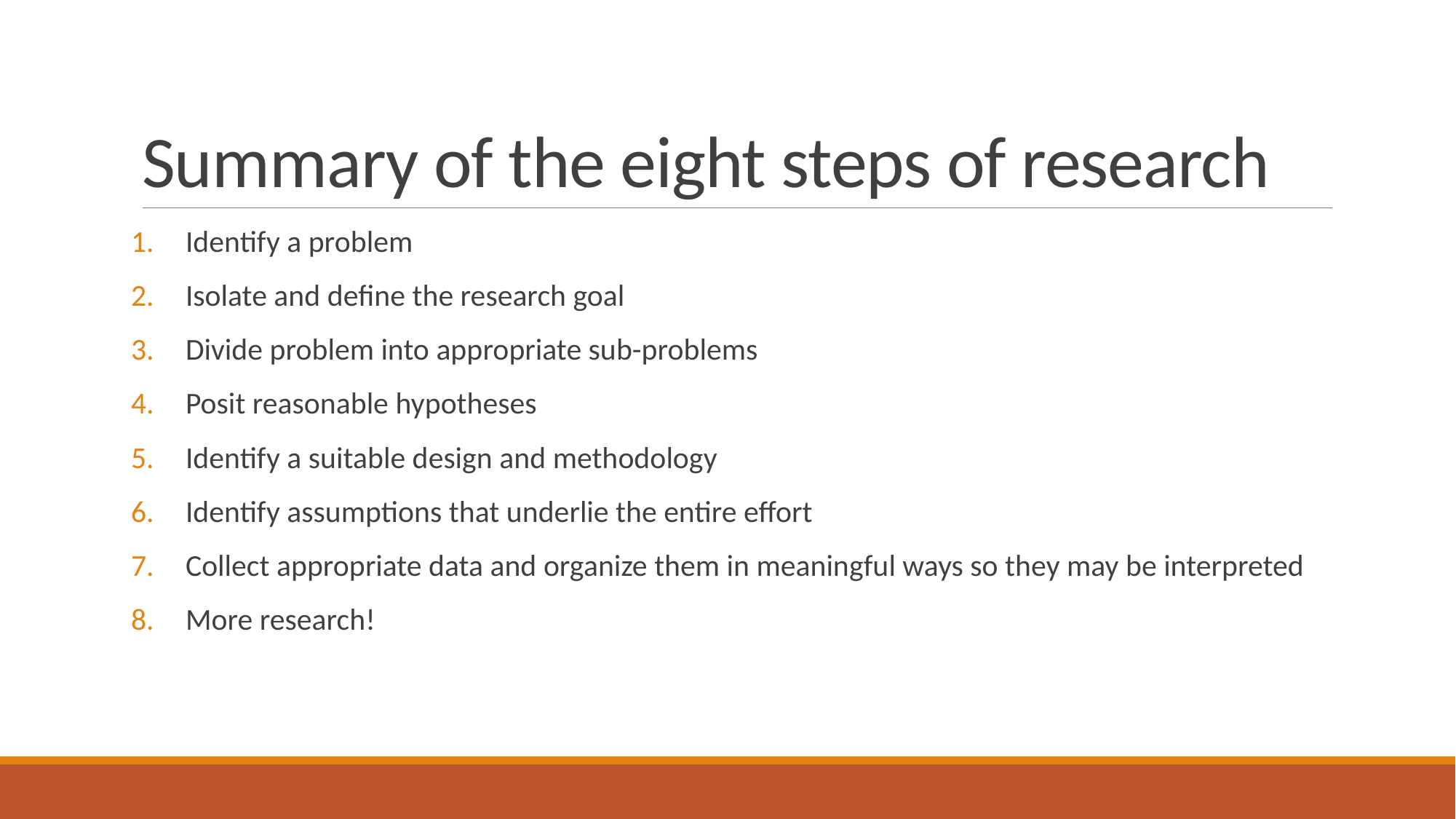

# Summary of the eight steps of research
Identify a problem
Isolate and define the research goal
Divide problem into appropriate sub-problems
Posit reasonable hypotheses
Identify a suitable design and methodology
Identify assumptions that underlie the entire effort
Collect appropriate data and organize them in meaningful ways so they may be interpreted
More research!